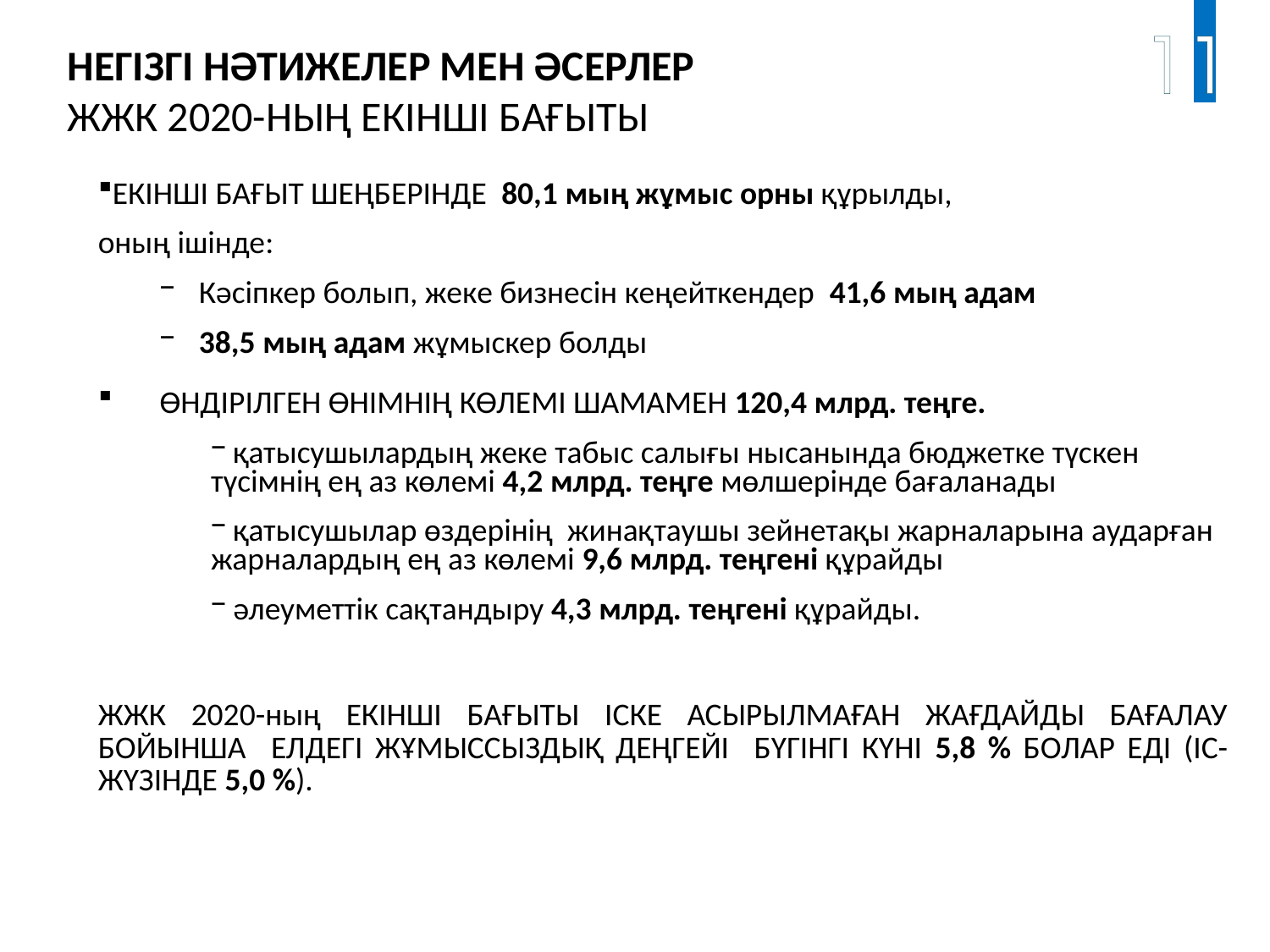

11
НЕГІЗГІ НӘТИЖЕЛЕР МЕН ӘСЕРЛЕР
ЖЖК 2020-НЫҢ ЕКІНШІ БАҒЫТЫ
ЕКІНШІ БАҒЫТ ШЕҢБЕРІНДЕ  80,1 мың жұмыс орны құрылды,
оның ішінде:
Кәсіпкер болып, жеке бизнесін кеңейткендер  41,6 мың адам
38,5 мың адам жұмыскер болды
ӨНДІРІЛГЕН ӨНІМНІҢ КӨЛЕМІ ШАМАМЕН 120,4 млрд. теңге.
 қатысушылардың жеке табыс салығы нысанында бюджетке түскен түсімнің ең аз көлемі 4,2 млрд. теңге мөлшерінде бағаланады
 қатысушылар өздерінің  жинақтаушы зейнетақы жарналарына аударған жарналардың ең аз көлемі 9,6 млрд. теңгені құрайды
 әлеуметтік сақтандыру 4,3 млрд. теңгені құрайды.

ЖЖК 2020-ның ЕКІНШІ БАҒЫТЫ ІСКЕ АСЫРЫЛМАҒАН ЖАҒДАЙДЫ БАҒАЛАУ БОЙЫНША  ЕЛДЕГІ ЖҰМЫССЫЗДЫҚ ДЕҢГЕЙІ  БҮГІНГІ КҮНІ 5,8 % БОЛАР ЕДІ (ІС-ЖҮЗІНДЕ 5,0 %).